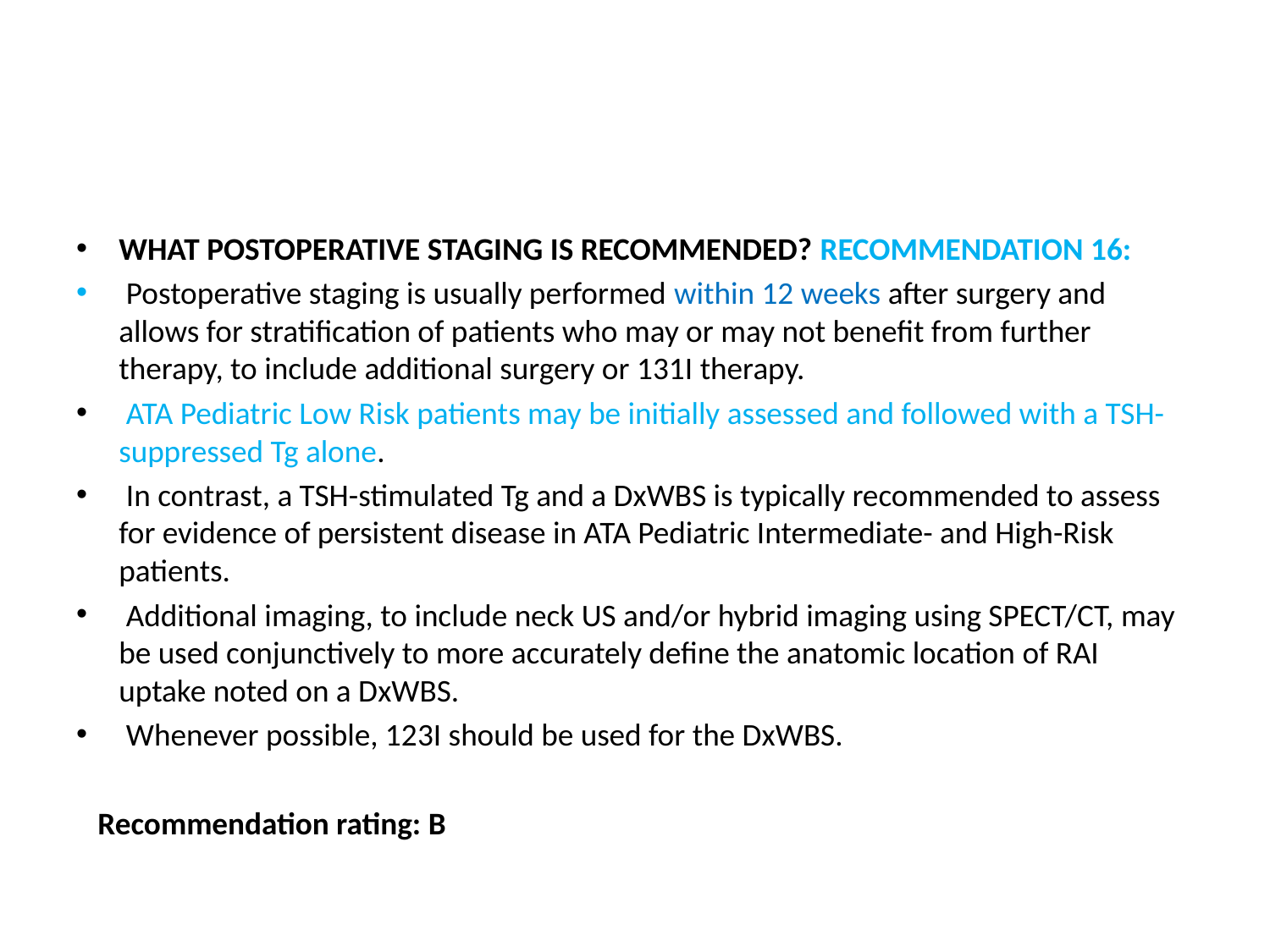

#
WHAT POSTOPERATIVE STAGING IS RECOMMENDED? RECOMMENDATION 16:
 Postoperative staging is usually performed within 12 weeks after surgery and allows for stratification of patients who may or may not benefit from further therapy, to include additional surgery or 131I therapy.
 ATA Pediatric Low Risk patients may be initially assessed and followed with a TSH-suppressed Tg alone.
 In contrast, a TSH-stimulated Tg and a DxWBS is typically recommended to assess for evidence of persistent disease in ATA Pediatric Intermediate- and High-Risk patients.
 Additional imaging, to include neck US and/or hybrid imaging using SPECT/CT, may be used conjunctively to more accurately define the anatomic location of RAI uptake noted on a DxWBS.
 Whenever possible, 123I should be used for the DxWBS.

   Recommendation rating: B